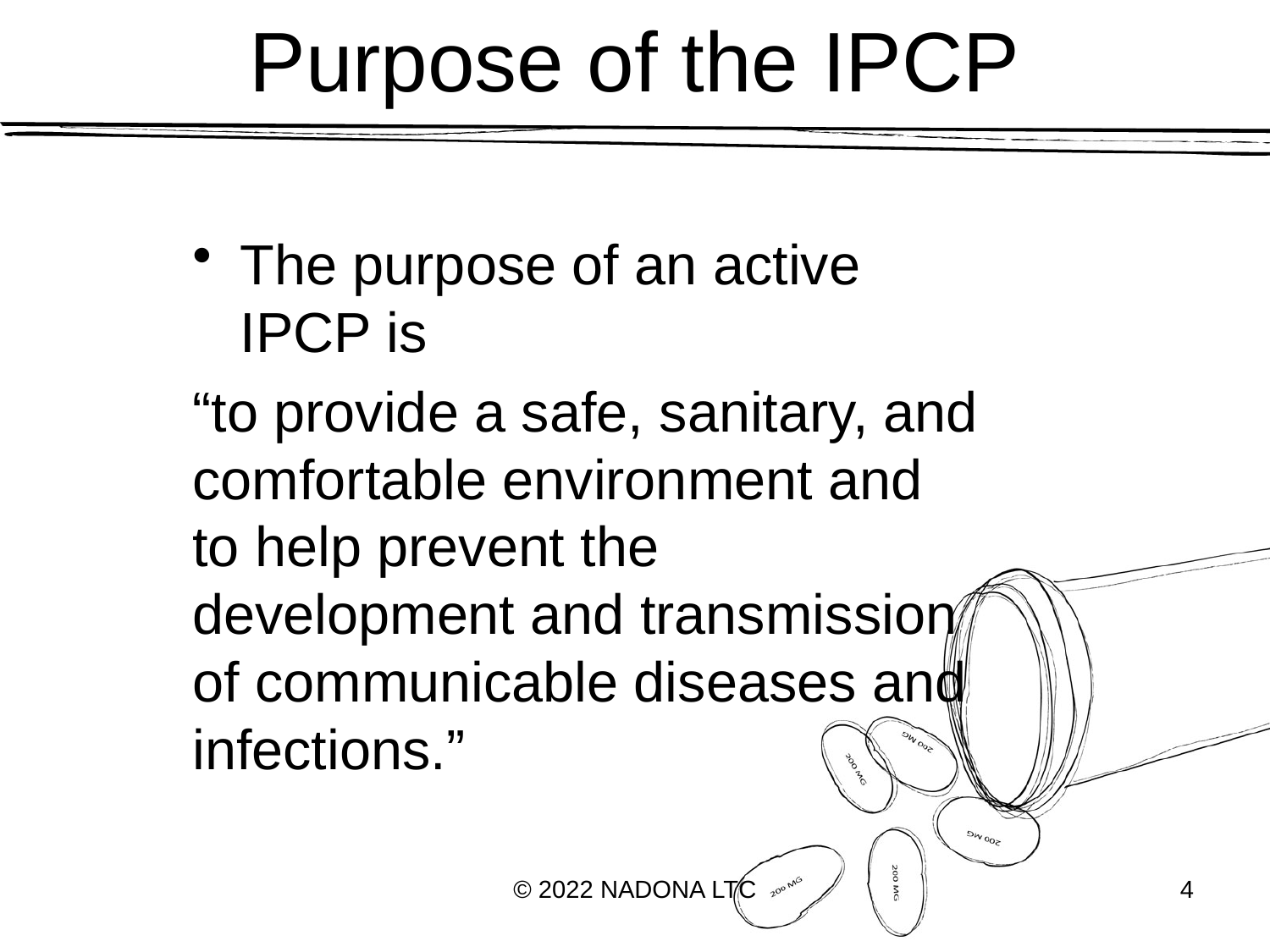

# Purpose of the IPCP
The purpose of an active IPCP is
“to provide a safe, sanitary, and comfortable environment and to help prevent the development and transmission of communicable diseases and infections.”
© 2022 NADONA LTC
4